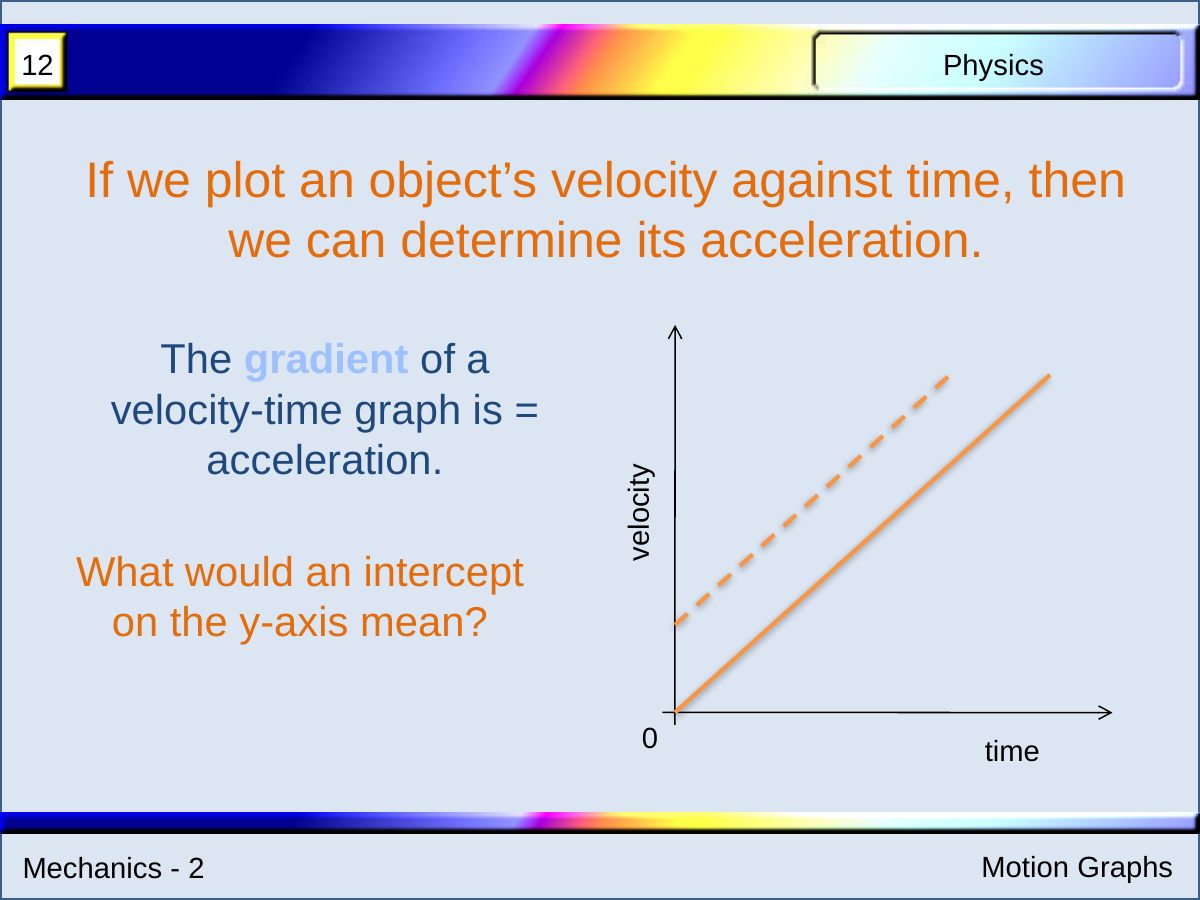

If we plot an object’s velocity against time, then we can determine its acceleration.

The gradient of a velocity-time graph is = acceleration.

velocity
0
time
What would an intercept on the y-axis mean?